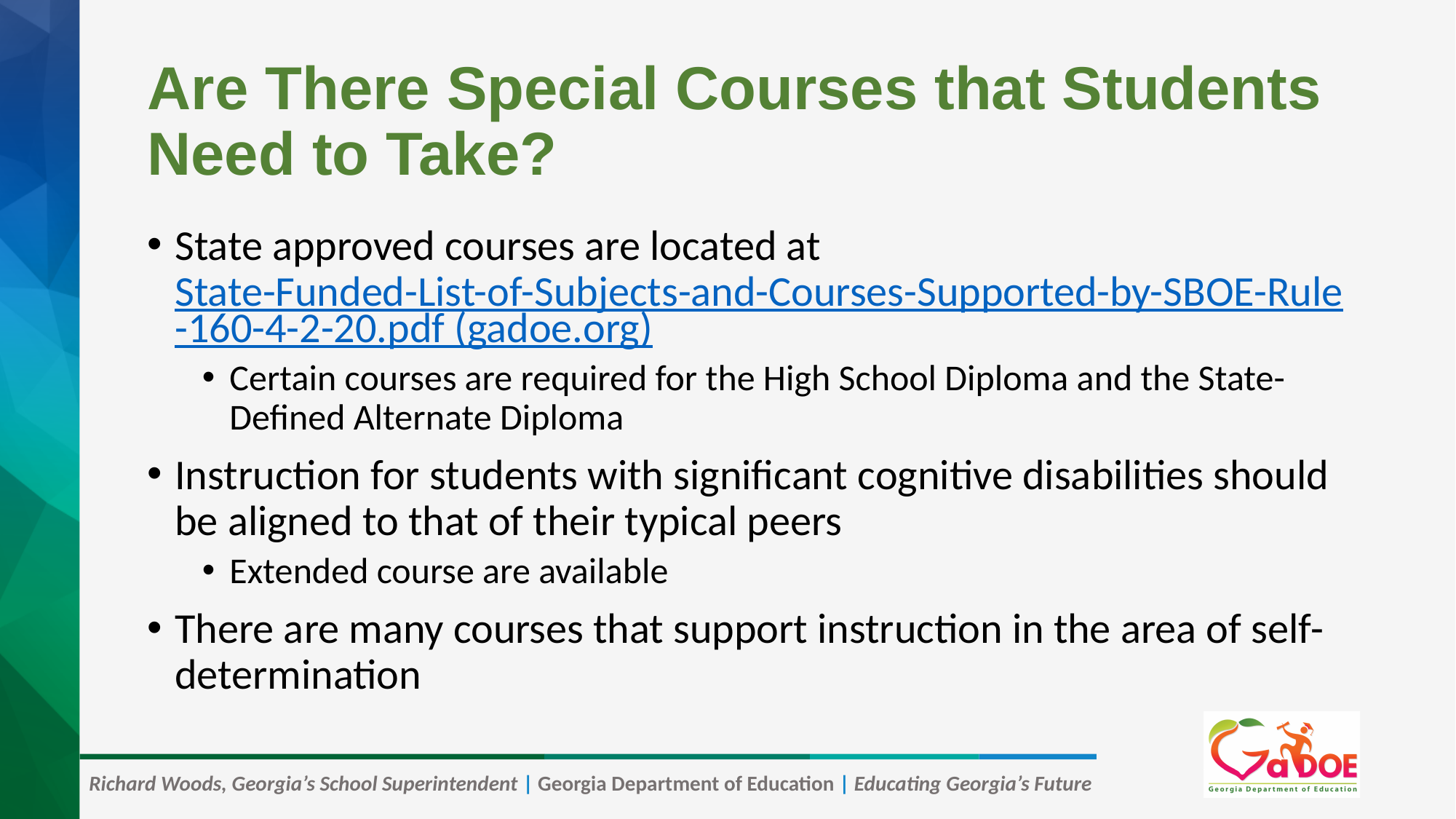

# Are There Special Courses that Students Need to Take?
State approved courses are located at State-Funded-List-of-Subjects-and-Courses-Supported-by-SBOE-Rule-160-4-2-20.pdf (gadoe.org)
Certain courses are required for the High School Diploma and the State-Defined Alternate Diploma
Instruction for students with significant cognitive disabilities should be aligned to that of their typical peers
Extended course are available
There are many courses that support instruction in the area of self-determination